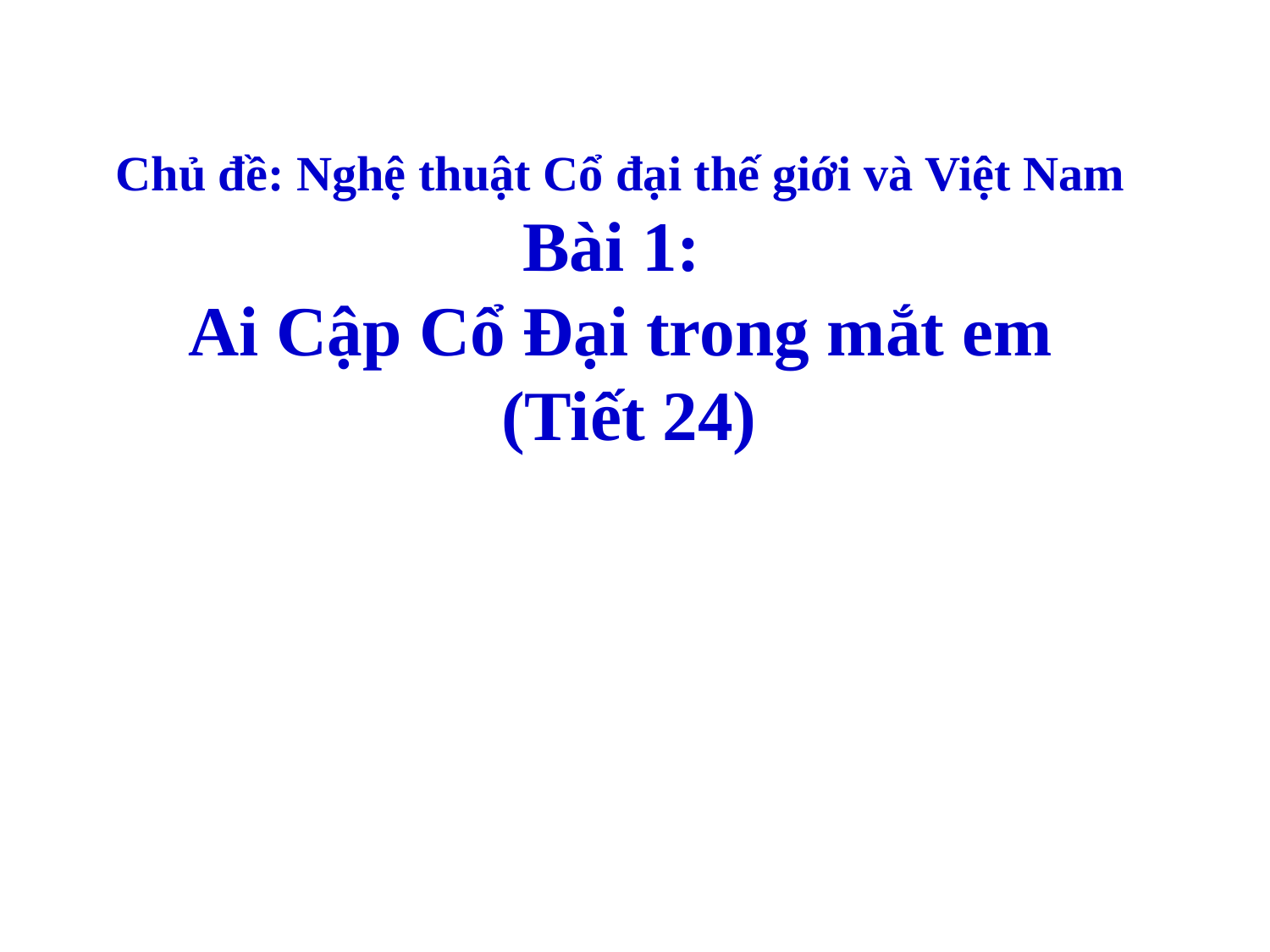

Chủ đề: Nghệ thuật Cổ đại thế giới và Việt Nam
Bài 1:
Ai Cập Cổ Đại trong mắt em
 (Tiết 24)